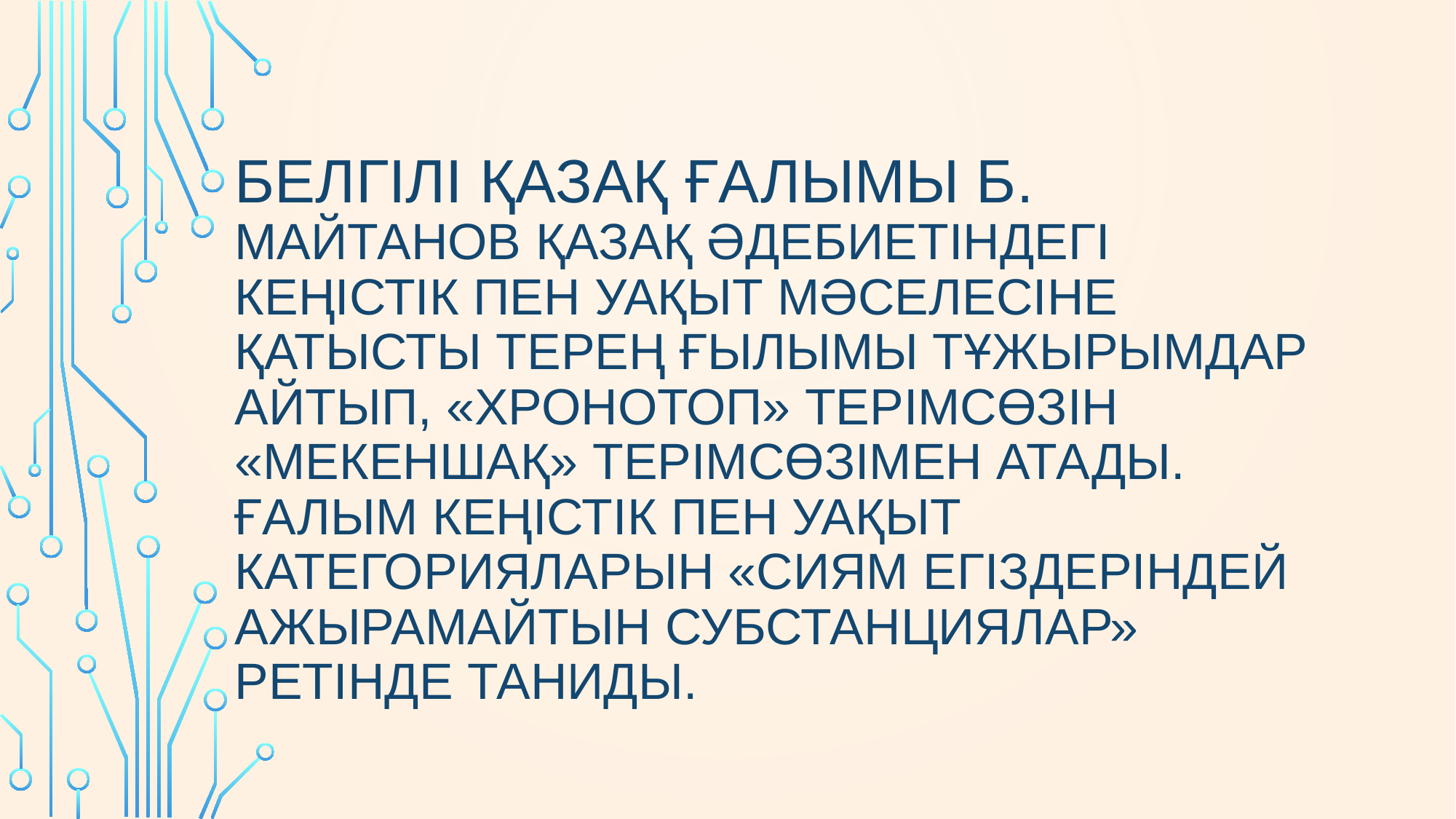

# Белгілі қазақ ғалымы Б. Майтанов қазақ әдебиетіндегі кеңістік пен уақыт мәселесіне қатысты терең ғылымы тұжырымдар айтып, «хронотоп» терімсөзін «мекеншақ» терімсөзімен атады. Ғалым кеңістік пен уақыт категорияларын «Сиям егіздеріндей ажырамайтын субстанциялар» ретінде таниды.